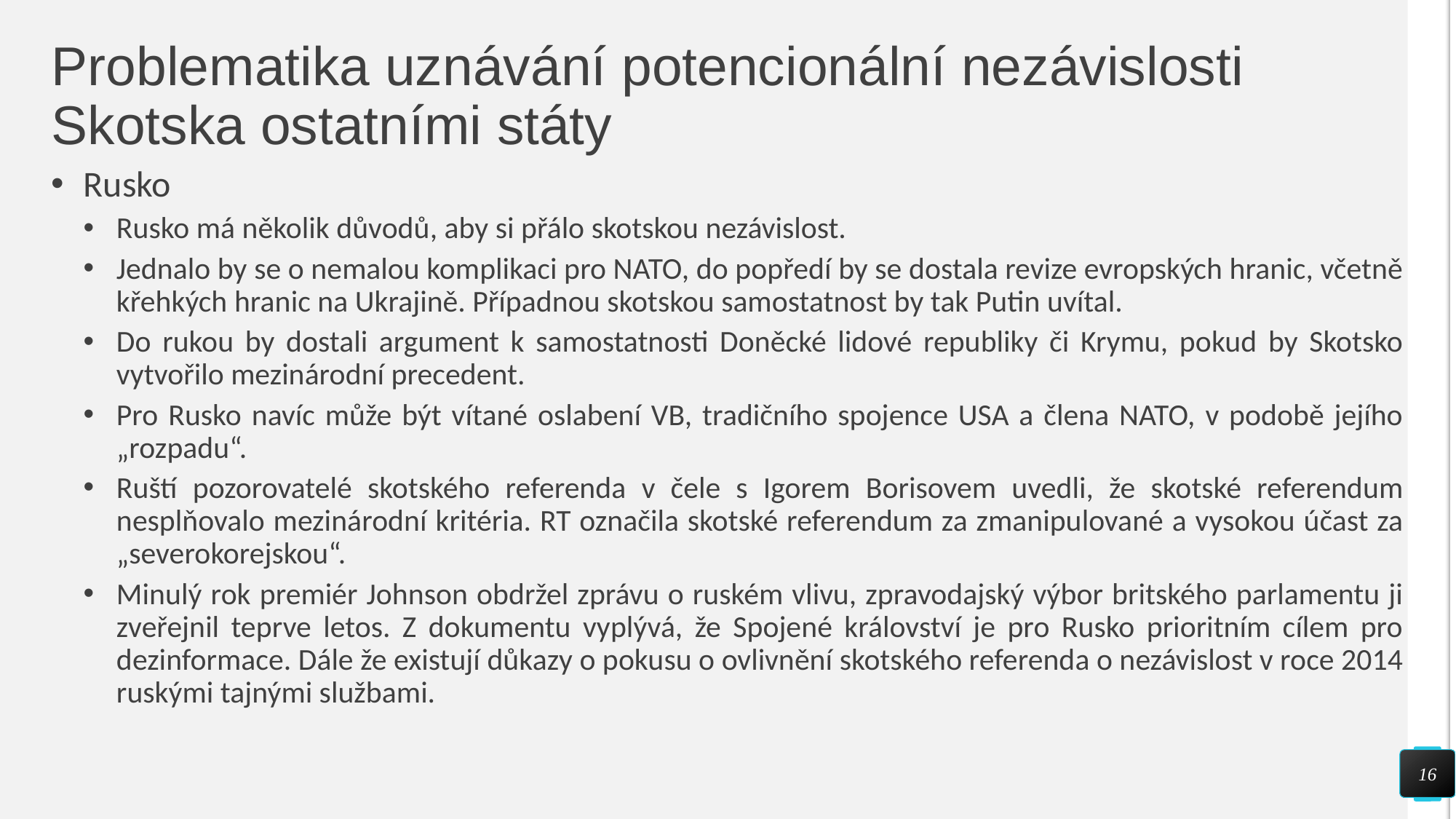

# Problematika uznávání potencionální nezávislosti Skotska ostatními státy
Rusko
Rusko má několik důvodů, aby si přálo skotskou nezávislost.
Jednalo by se o nemalou komplikaci pro NATO, do popředí by se dostala revize evropských hranic, včetně křehkých hranic na Ukrajině. Případnou skotskou samostatnost by tak Putin uvítal.
Do rukou by dostali argument k samostatnosti Doněcké lidové republiky či Krymu, pokud by Skotsko vytvořilo mezinárodní precedent.
Pro Rusko navíc může být vítané oslabení VB, tradičního spojence USA a člena NATO, v podobě jejího „rozpadu“.
Ruští pozorovatelé skotského referenda v čele s Igorem Borisovem uvedli, že skotské referendum nesplňovalo mezinárodní kritéria. RT označila skotské referendum za zmanipulované a vysokou účast za „severokorejskou“.
Minulý rok premiér Johnson obdržel zprávu o ruském vlivu, zpravodajský výbor britského parlamentu ji zveřejnil teprve letos. Z dokumentu vyplývá, že Spojené království je pro Rusko prioritním cílem pro dezinformace. Dále že existují důkazy o pokusu o ovlivnění skotského referenda o nezávislost v roce 2014 ruskými tajnými službami.

16